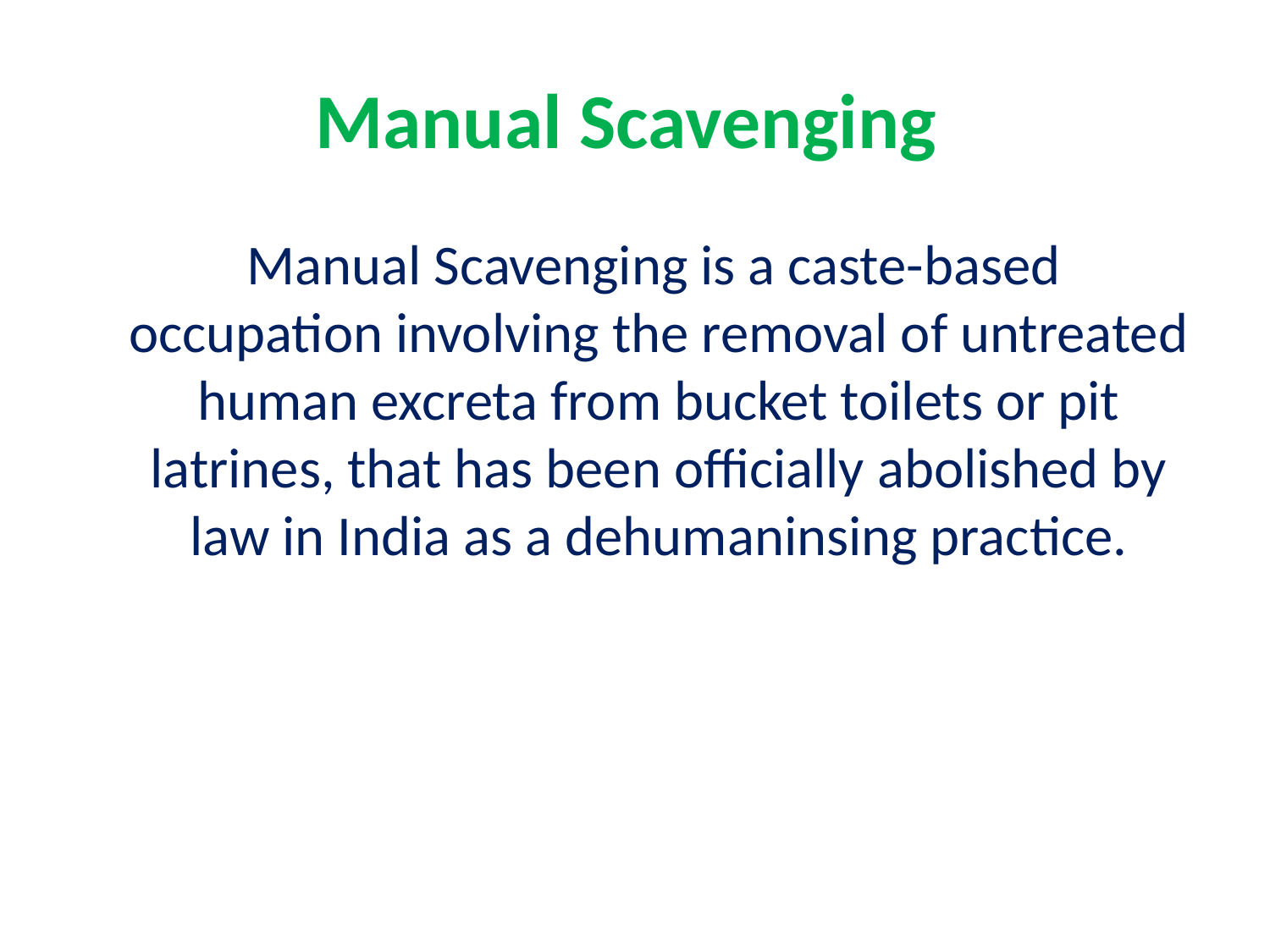

# Manual Scavenging
   Manual Scavenging is a caste-based occupation involving the removal of untreated human excreta from bucket toilets or pit latrines, that has been officially abolished by law in India as a dehumaninsing practice.